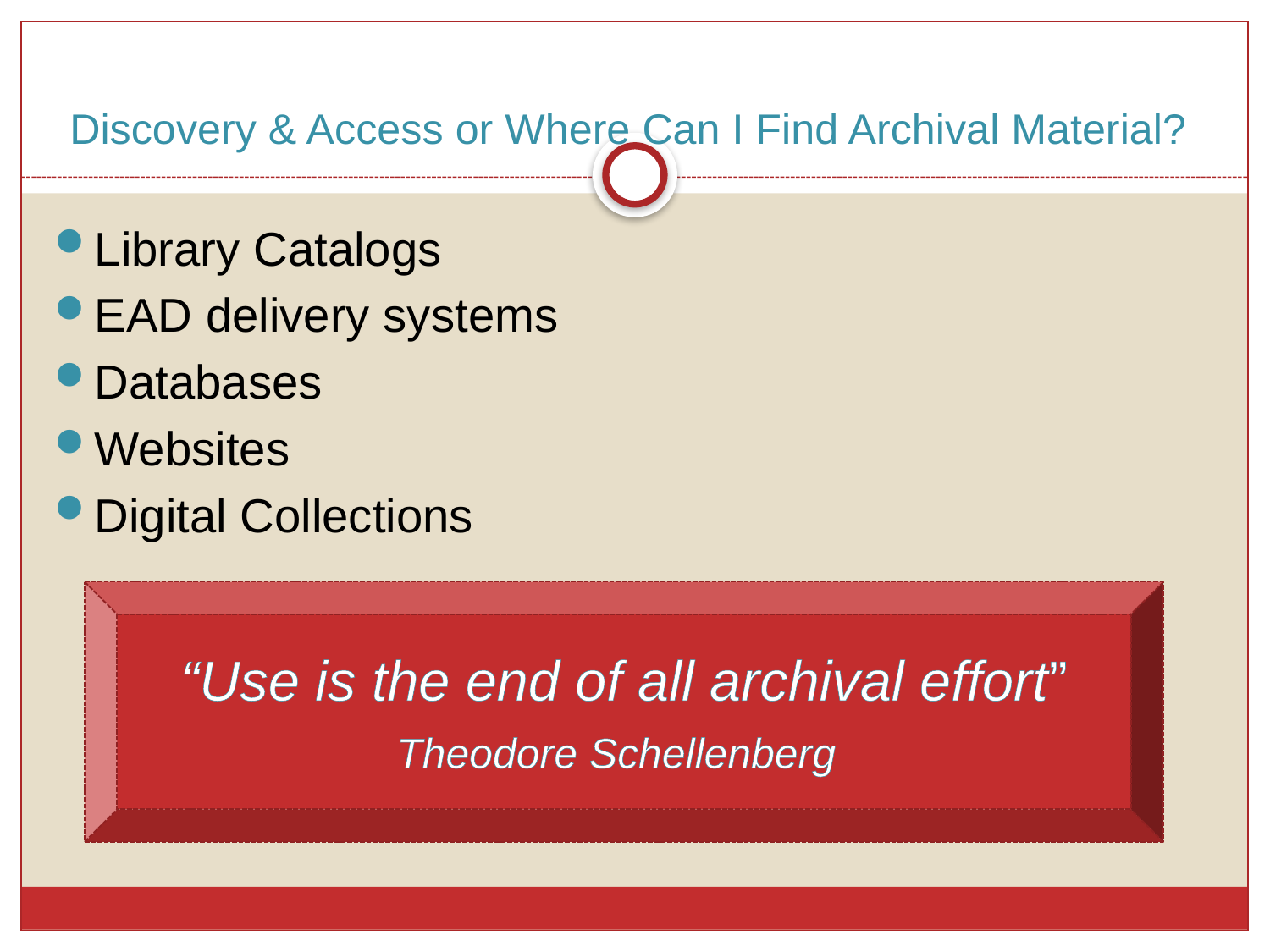

# Discovery & Access or Where Can I Find Archival Material?
Library Catalogs
EAD delivery systems
Databases
Websites
Digital Collections

“Use is the end of all archival effort”
Theodore Schellenberg